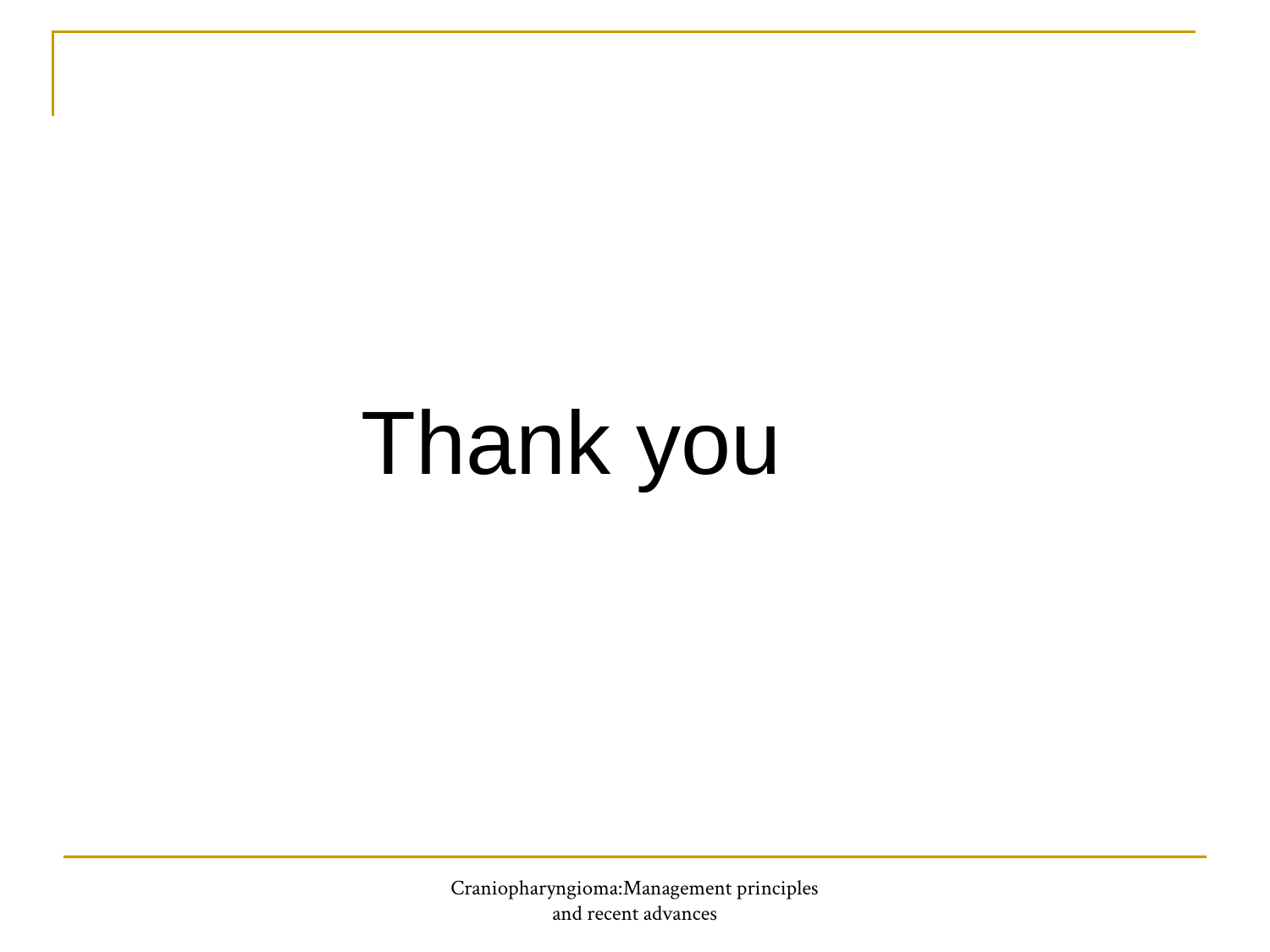

Thank you
Craniopharyngioma:Management principles and recent advances